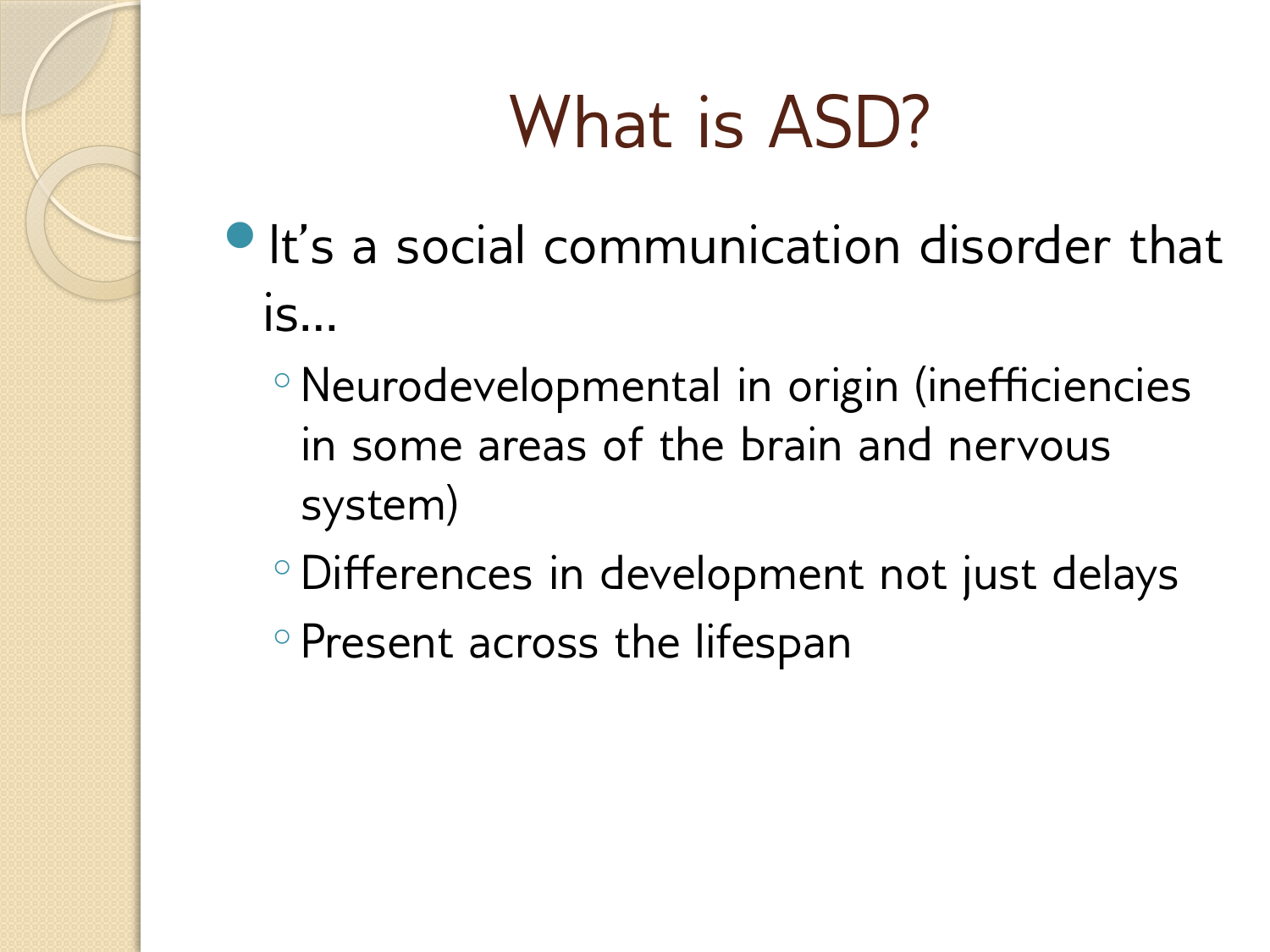

# What is ASD?
It’s a social communication disorder that is…
Neurodevelopmental in origin (inefficiencies in some areas of the brain and nervous system)
Differences in development not just delays
Present across the lifespan